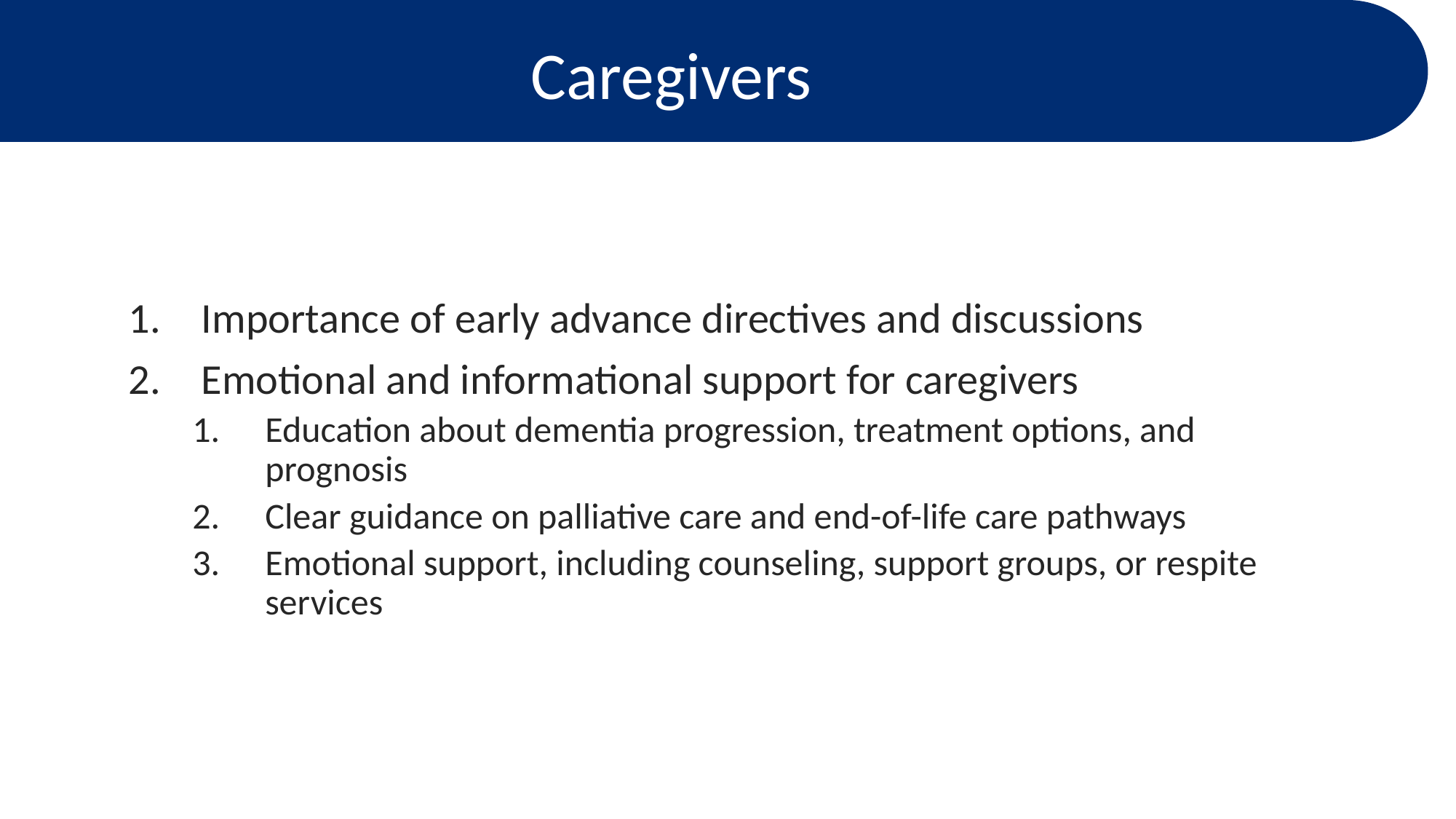

# Caregivers
Importance of early advance directives and discussions
Emotional and informational support for caregivers
Education about dementia progression, treatment options, and prognosis
Clear guidance on palliative care and end-of-life care pathways
Emotional support, including counseling, support groups, or respite services
14